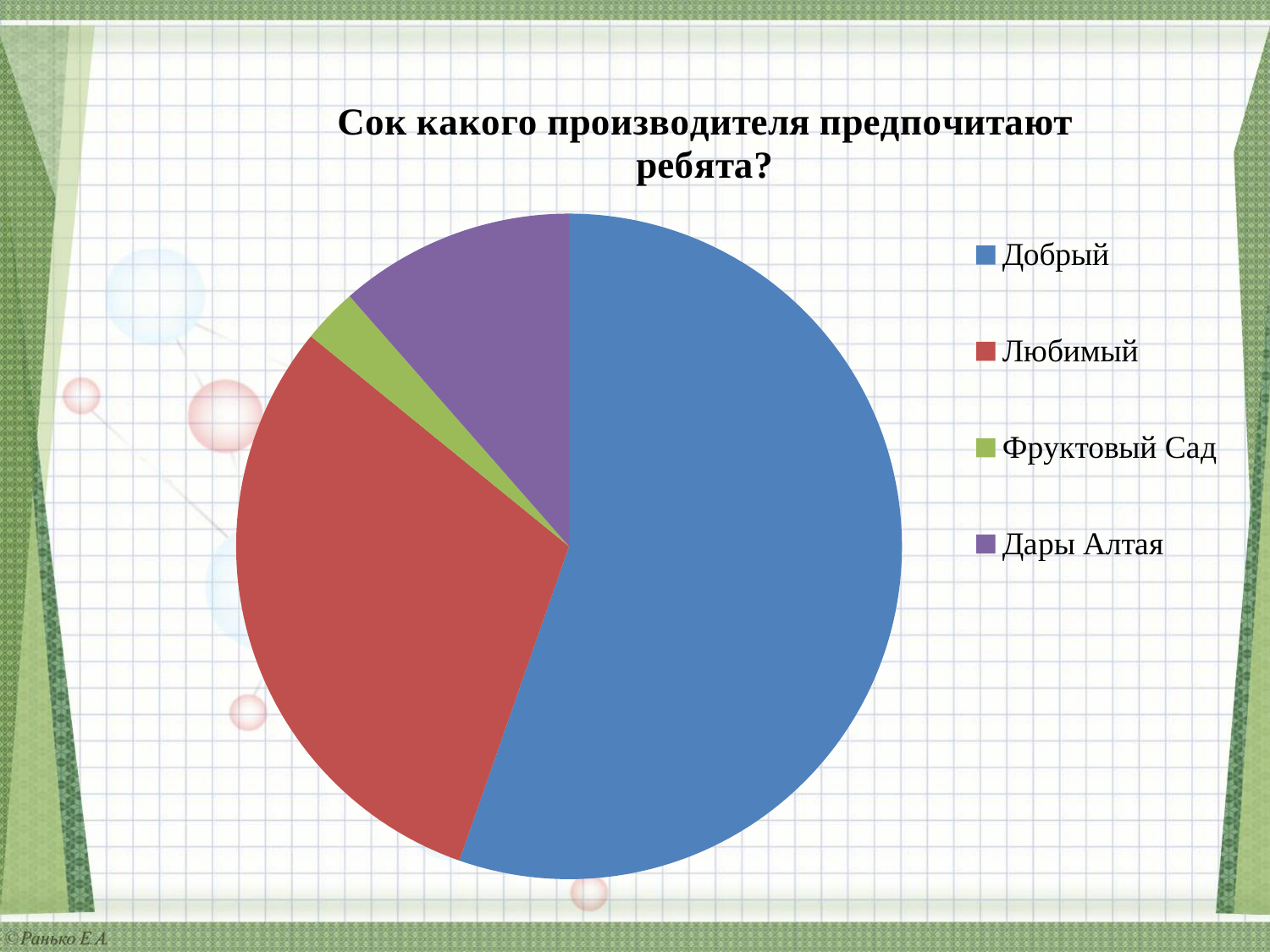

#

### Chart:

| Category | Сок какого производителя предпочитают ребята? |
|---|---|
| Добрый | 29.0 |
| Любимый | 16.0 |
| Фруктовый Сад | 1.4 |
| Дары Алтая | 6.0 |